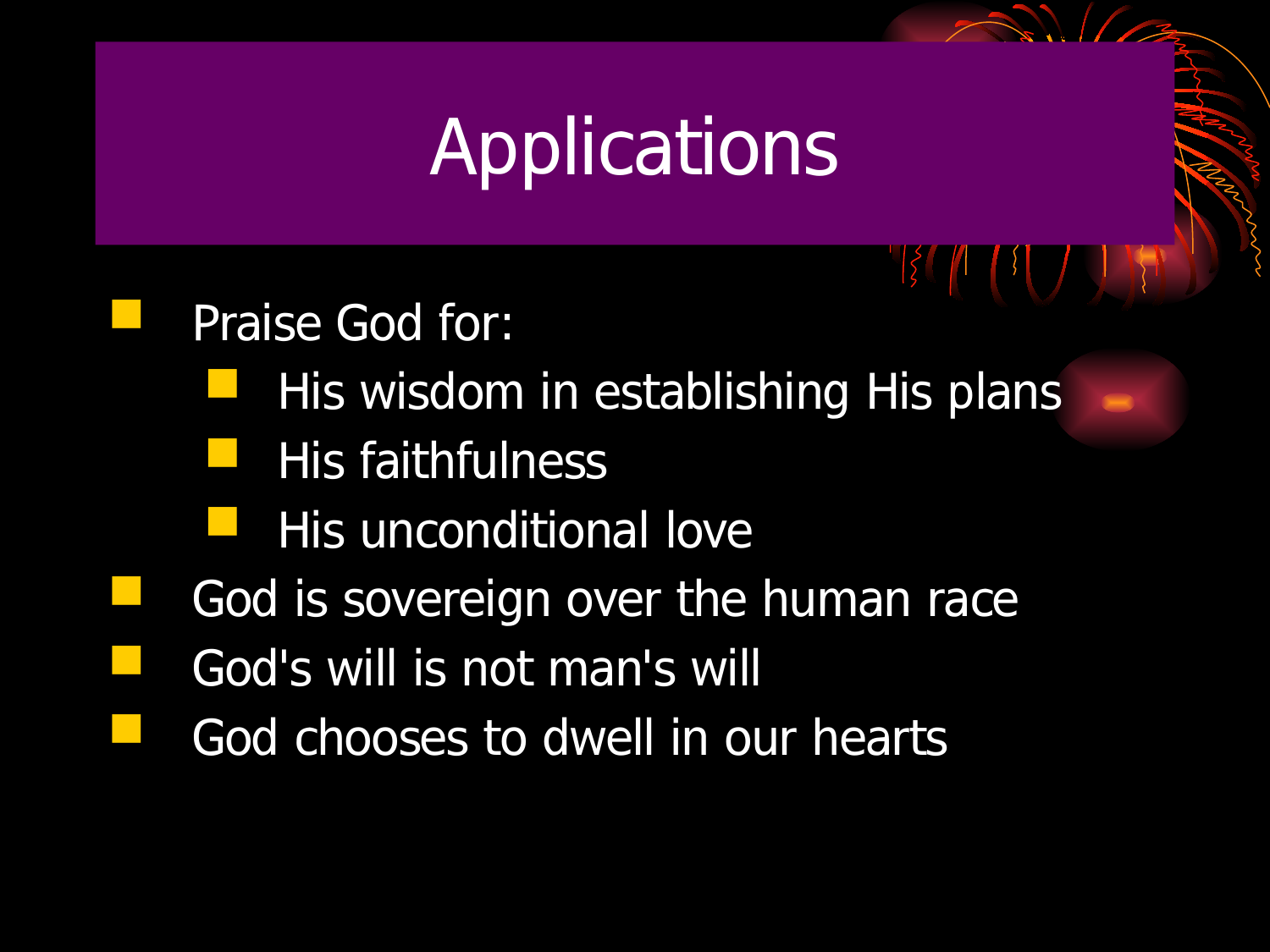

# Applications
Praise God for:
His wisdom in establishing His plans
His faithfulness
His unconditional love
God is sovereign over the human race
God's will is not man's will
God chooses to dwell in our hearts